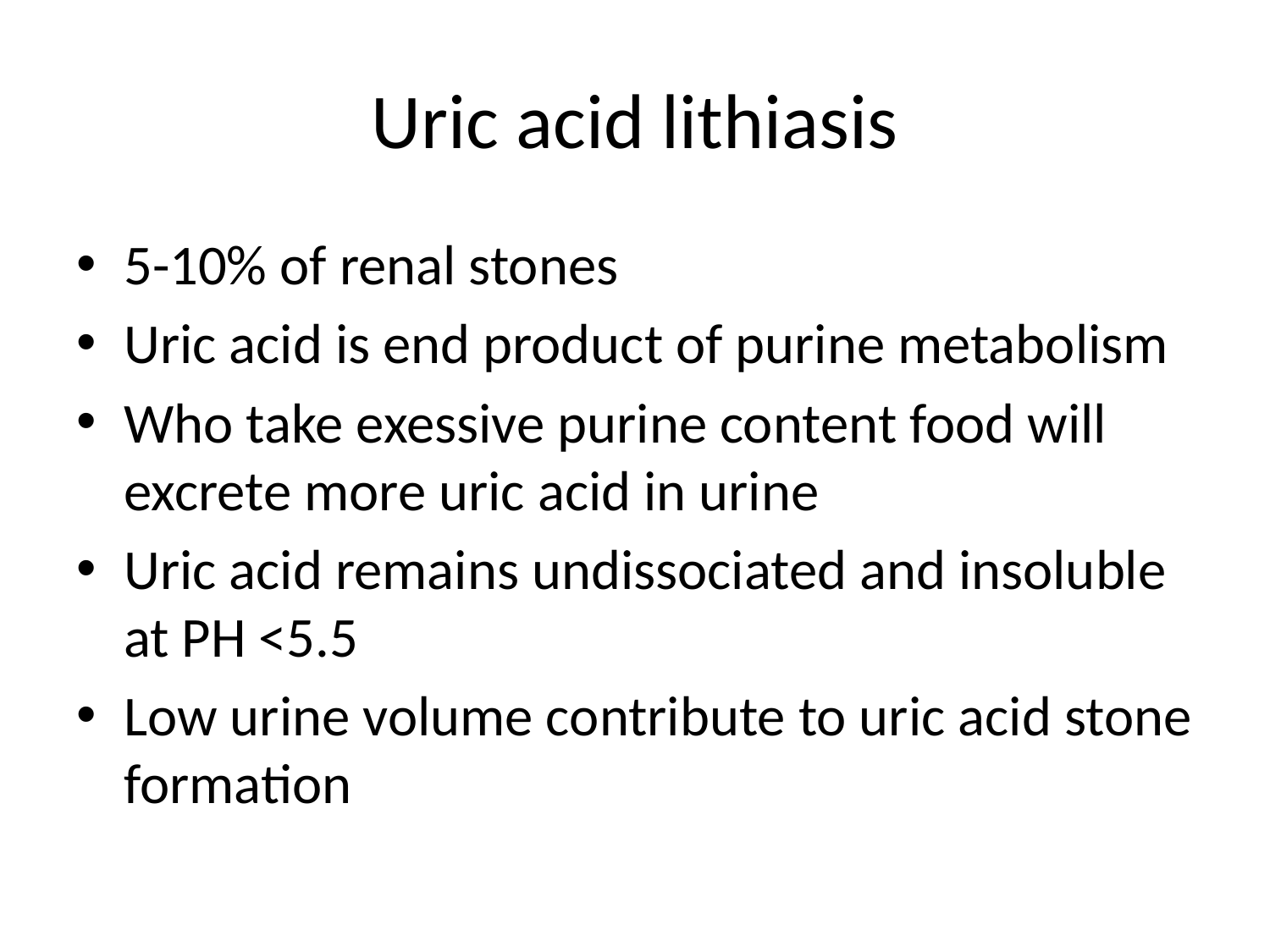

# Uric acid lithiasis
5-10% of renal stones
Uric acid is end product of purine metabolism
Who take exessive purine content food will excrete more uric acid in urine
Uric acid remains undissociated and insoluble at PH <5.5
Low urine volume contribute to uric acid stone formation